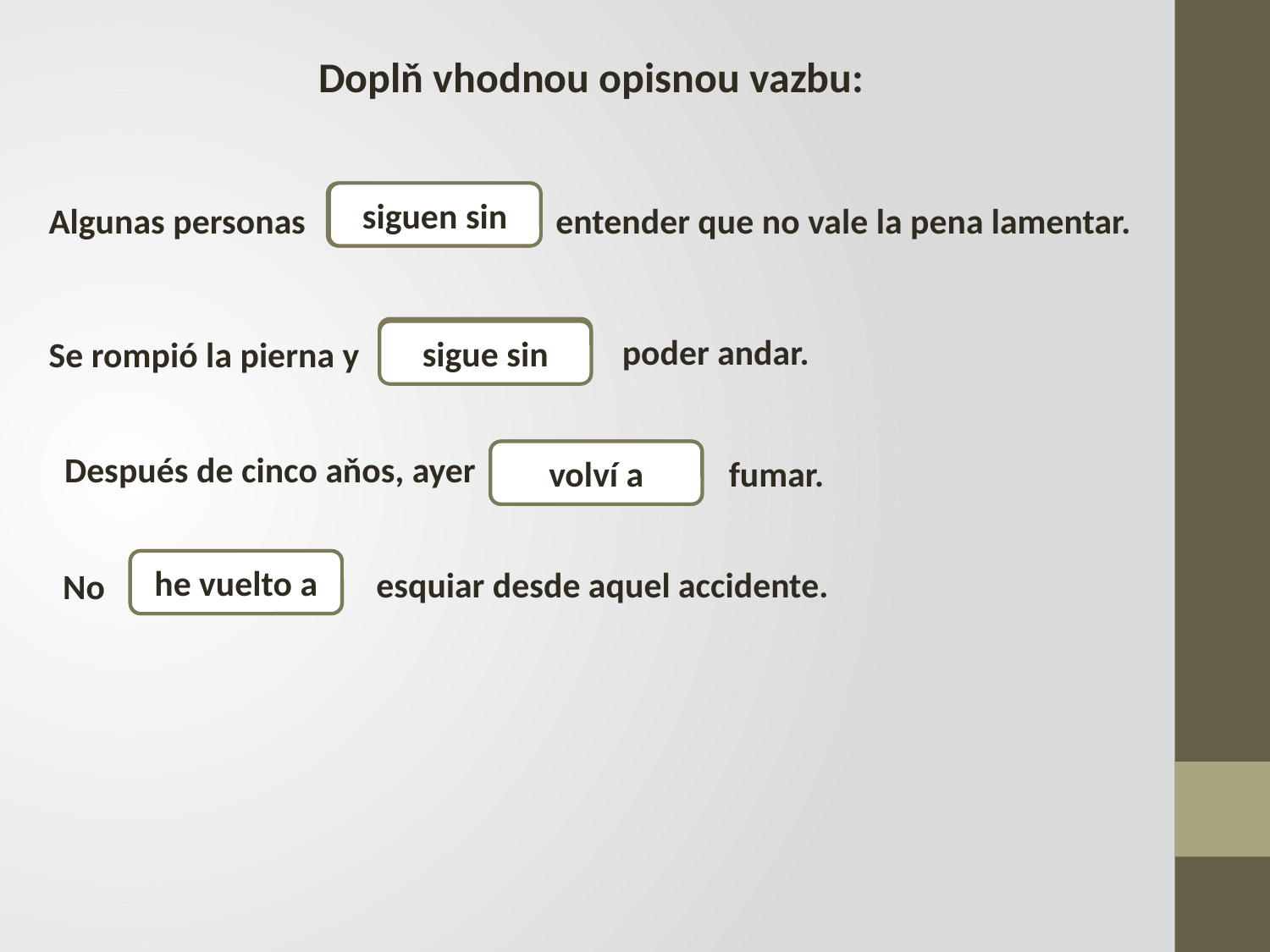

Doplň vhodnou opisnou vazbu:

siguen sin
Algunas personas
entender que no vale la pena lamentar.

sigue sin
poder andar.
Se rompió la pierna y
Después de cinco aňos, ayer

volví a
fumar.
(yo)
he vuelto a
esquiar desde aquel accidente.
No